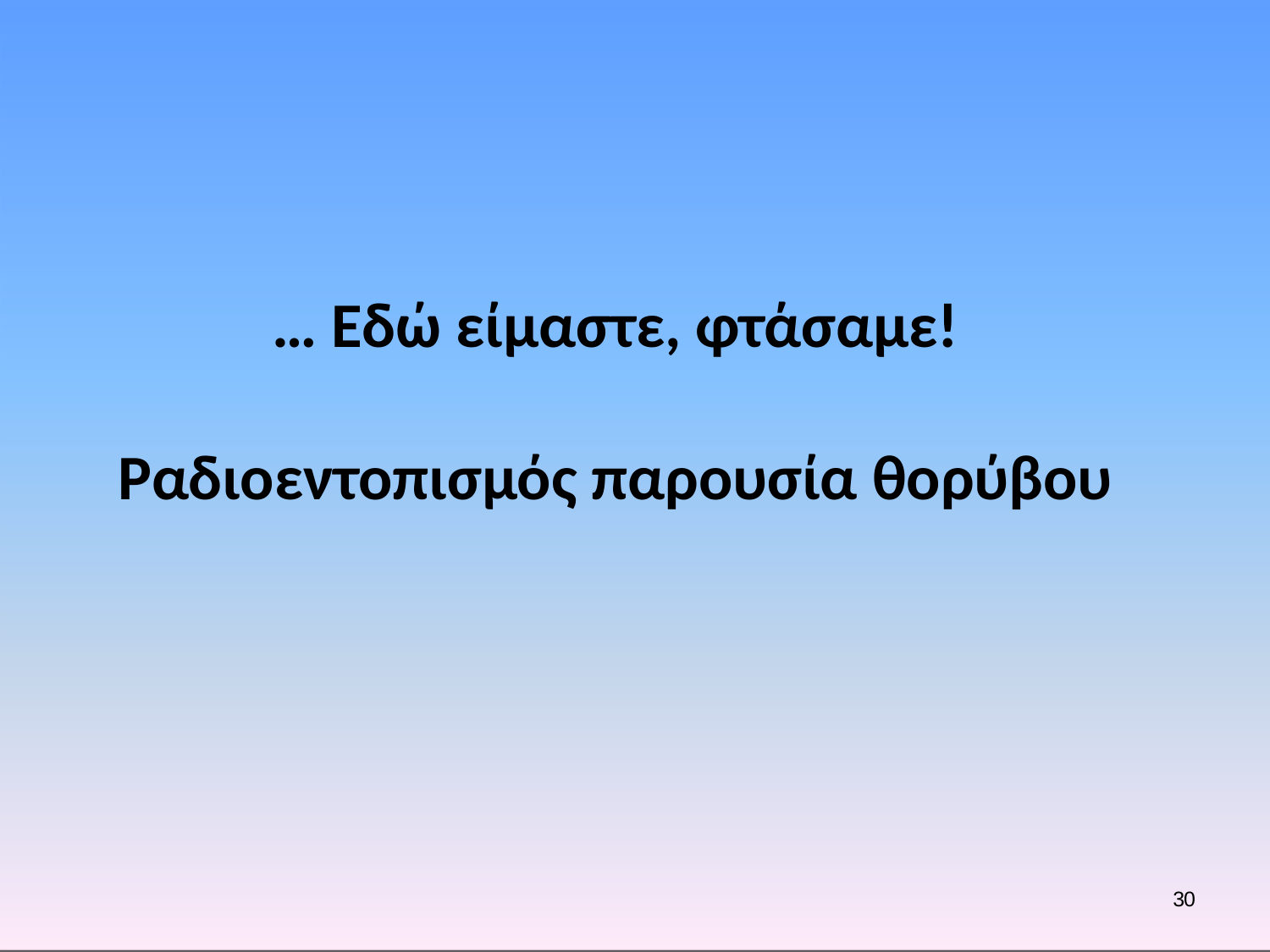

# … Εδώ είμαστε, φτάσαμε! Ραδιοεντοπισμός παρουσία θορύβου
30